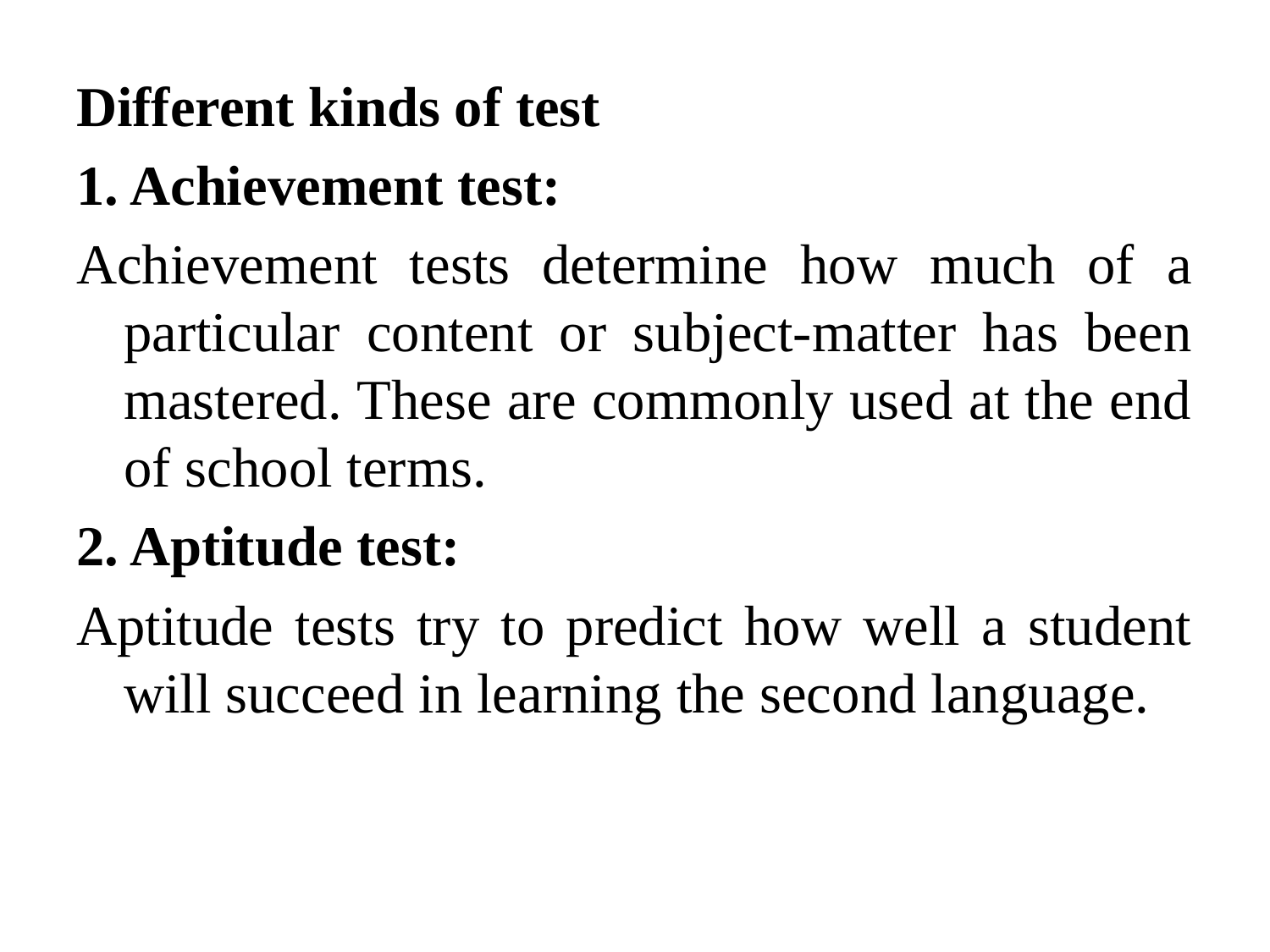

Different kinds of test
1. Achievement test:
Achievement tests determine how much of a particular content or subject-matter has been mastered. These are commonly used at the end of school terms.
2. Aptitude test:
Aptitude tests try to predict how well a student will succeed in learning the second language.